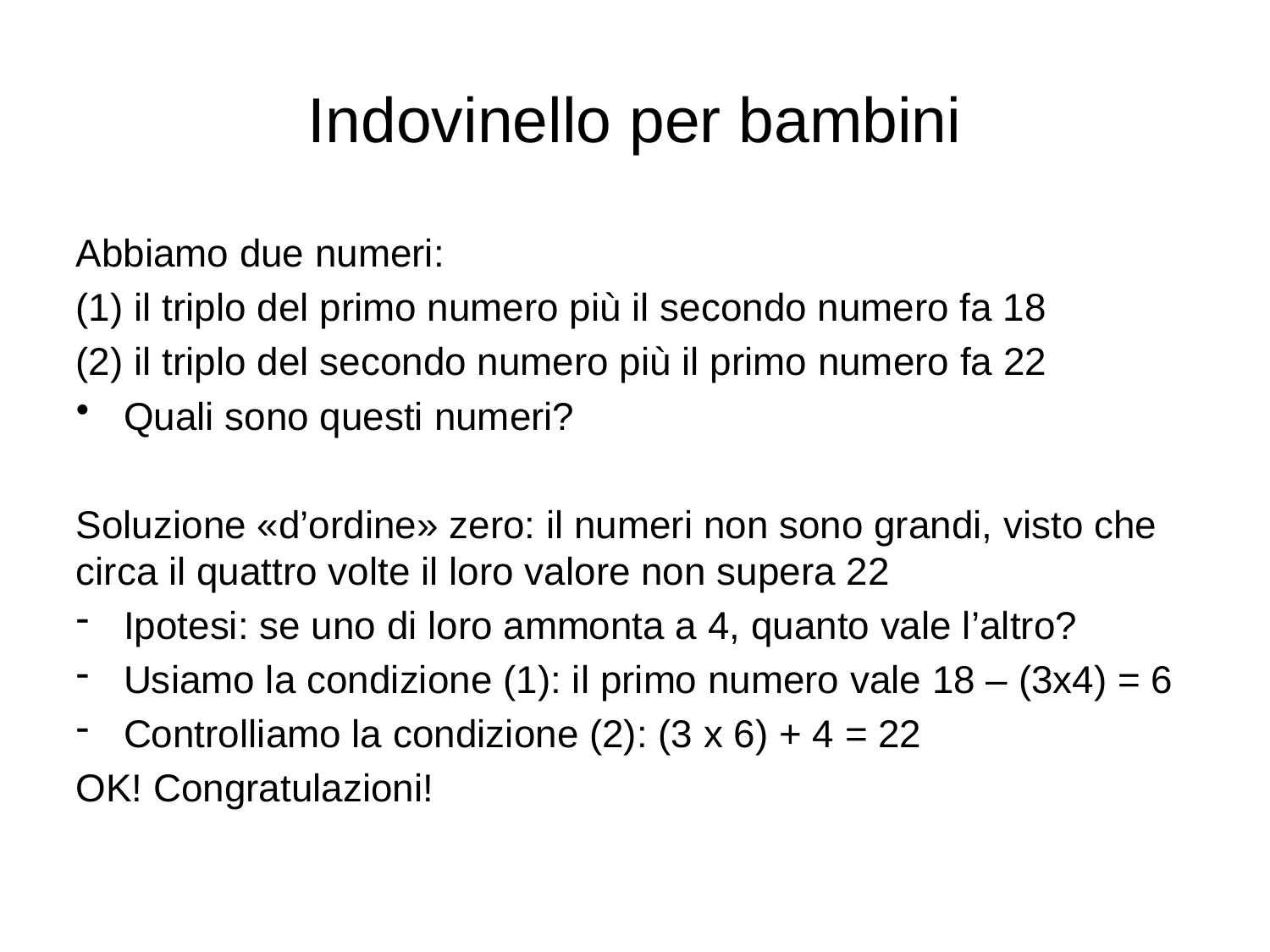

# Indovinello per bambini
Abbiamo due numeri:
(1) il triplo del primo numero più il secondo numero fa 18
(2) il triplo del secondo numero più il primo numero fa 22
Quali sono questi numeri?

Soluzione «d’ordine» zero: il numeri non sono grandi, visto che circa il quattro volte il loro valore non supera 22
Ipotesi: se uno di loro ammonta a 4, quanto vale l’altro?
Usiamo la condizione (1): il primo numero vale 18 – (3x4) = 6
Controlliamo la condizione (2): (3 x 6) + 4 = 22
OK! Congratulazioni!